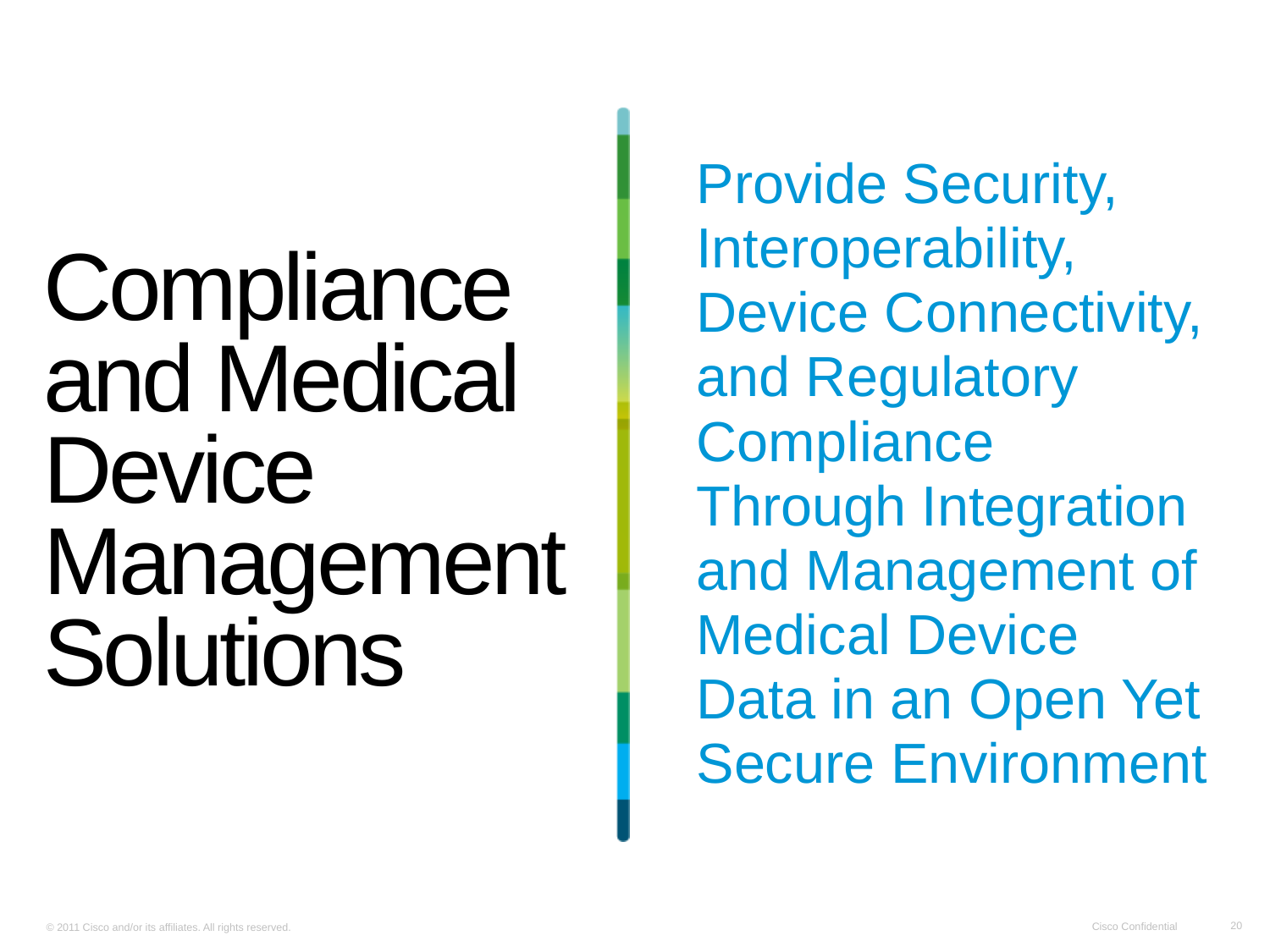

Provide Security, Interoperability, Device Connectivity, and Regulatory Compliance Through Integration and Management of Medical Device Data in an Open Yet Secure Environment
# Compliance and Medical Device Management Solutions